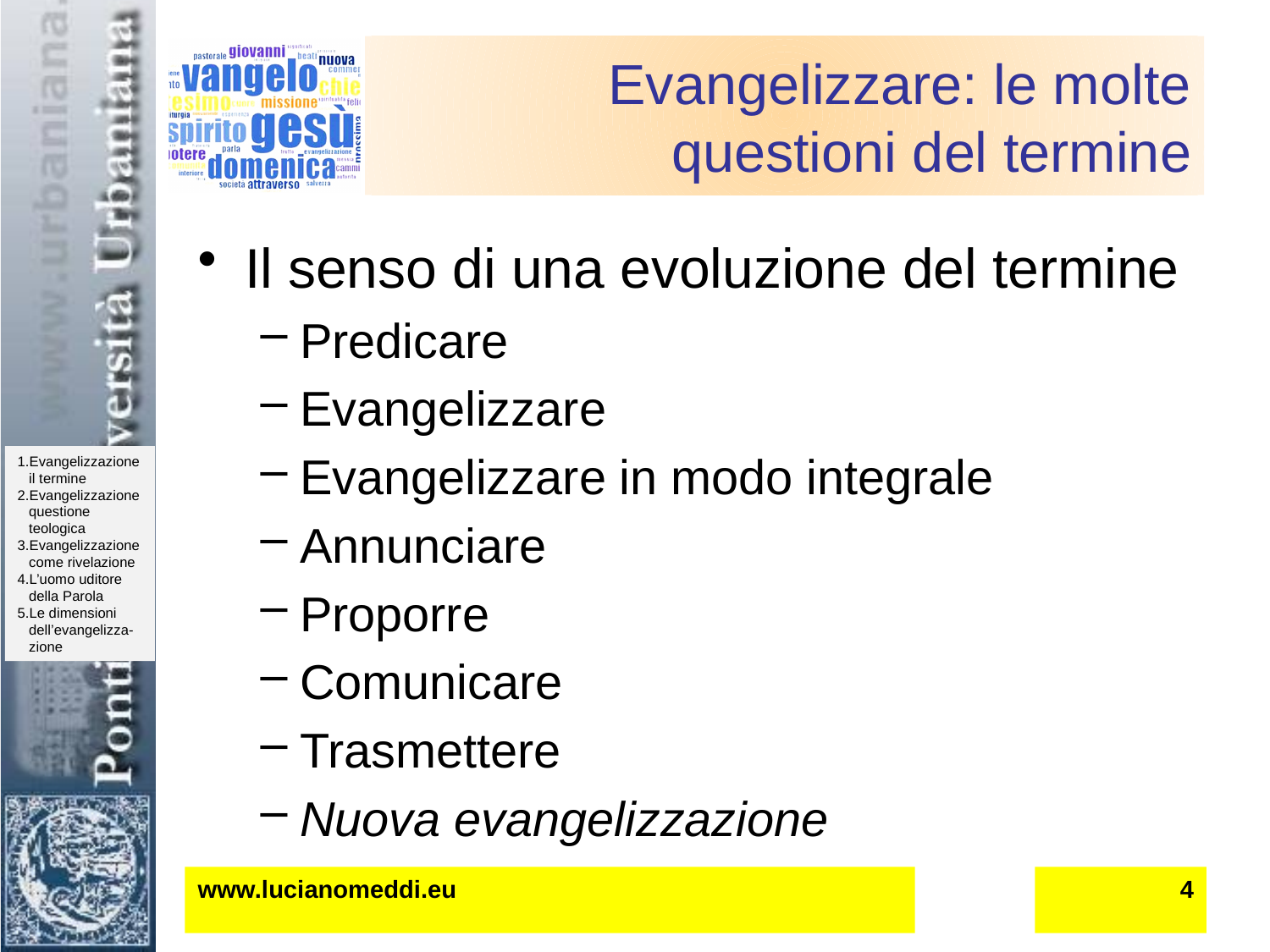

# Evangelizzare: le molte questioni del termine
Il senso di una evoluzione del termine
Predicare
Evangelizzare
Evangelizzare in modo integrale
Annunciare
Proporre
Comunicare
Trasmettere
Nuova evangelizzazione

www.lucianomeddi.eu
4